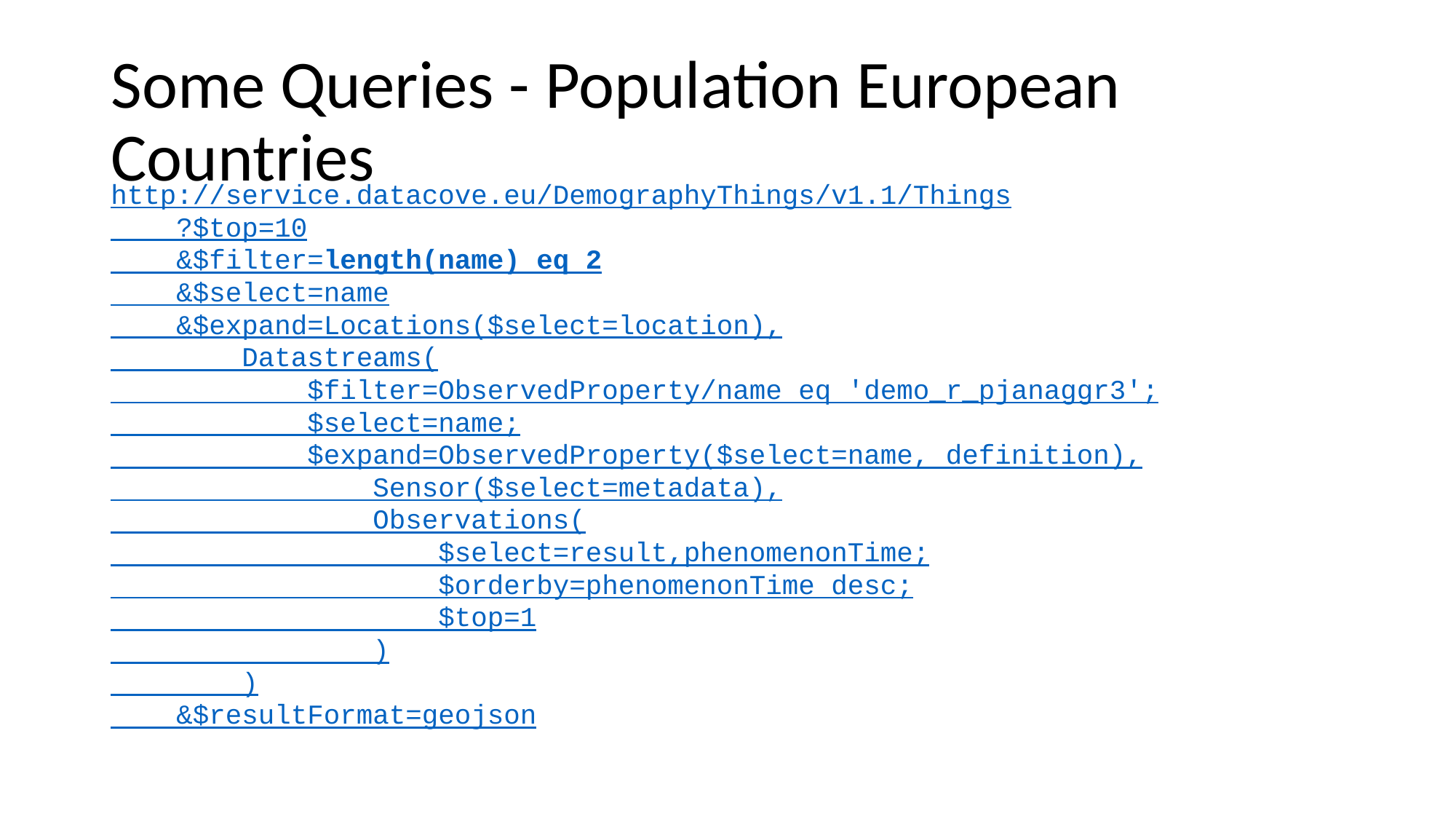

# Some Queries - Population European Countries
http://service.datacove.eu/DemographyThings/v1.1/Things
    ?$top=10
    &$filter=length(name) eq 2
    &$select=name
    &$expand=Locations($select=location),
        Datastreams(
            $filter=ObservedProperty/name eq 'demo_r_pjanaggr3';
            $select=name;
            $expand=ObservedProperty($select=name, definition),
                Sensor($select=metadata),
                Observations(
                    $select=result,phenomenonTime;
                    $orderby=phenomenonTime desc;
                    $top=1
                )
        )
    &$resultFormat=geojson